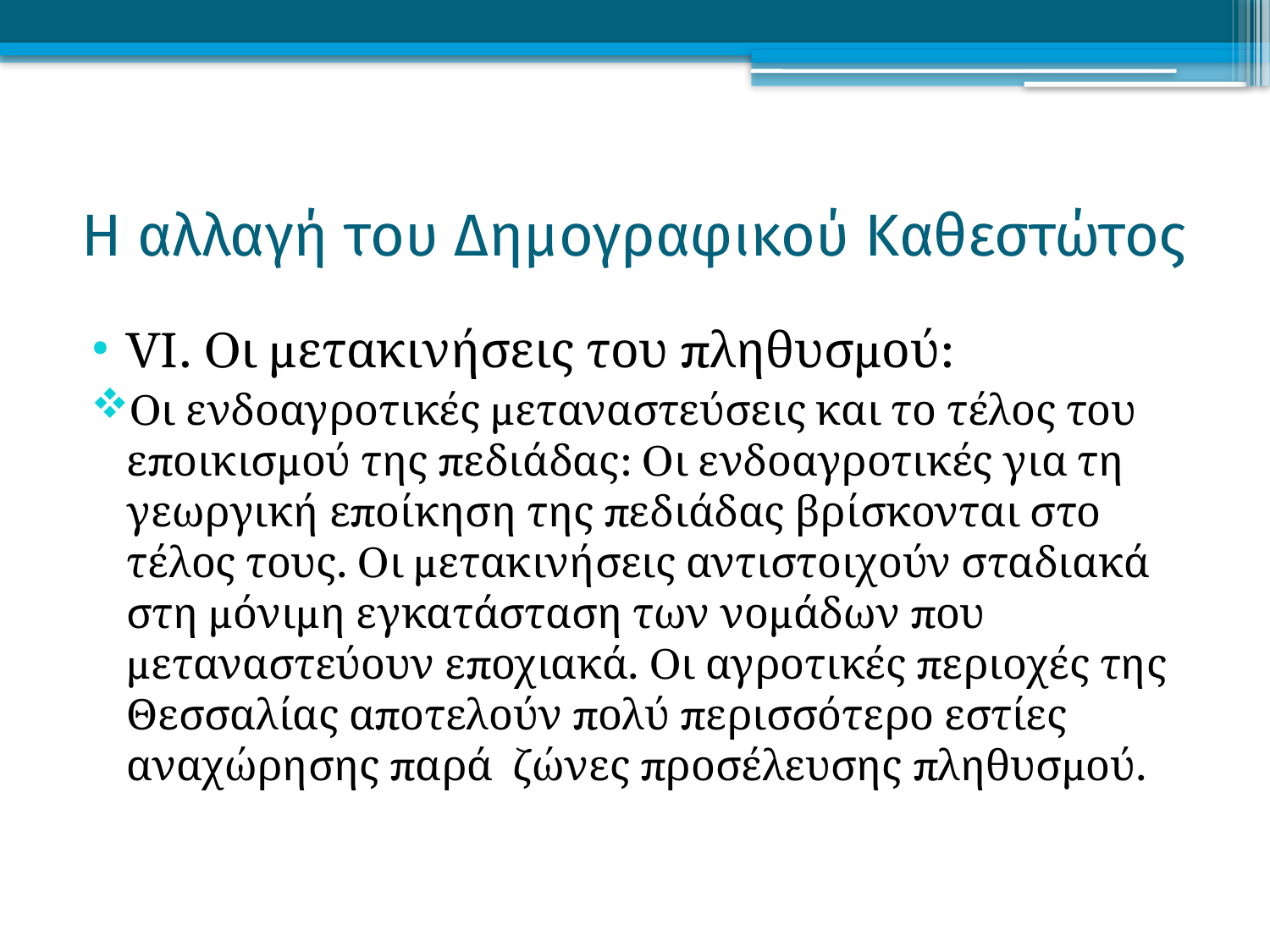

# Η αλλαγή του Δημογραφικού Καθεστώτος
VI. Οι μετακινήσεις του πληθυσμού:
Οι ενδοαγροτικές μεταναστεύσεις και το τέλος του εποικισμού της πεδιάδας: Οι ενδοαγροτικές για τη γεωργική εποίκηση της πεδιάδας βρίσκονται στο τέλος τους. Οι μετακινήσεις αντιστοιχούν σταδιακά στη μόνιμη εγκατάσταση των νομάδων που μεταναστεύουν εποχιακά. Οι αγροτικές περιοχές της Θεσσαλίας αποτελούν πολύ περισσότερο εστίες αναχώρησης παρά  ζώνες προσέλευσης πληθυσμού.